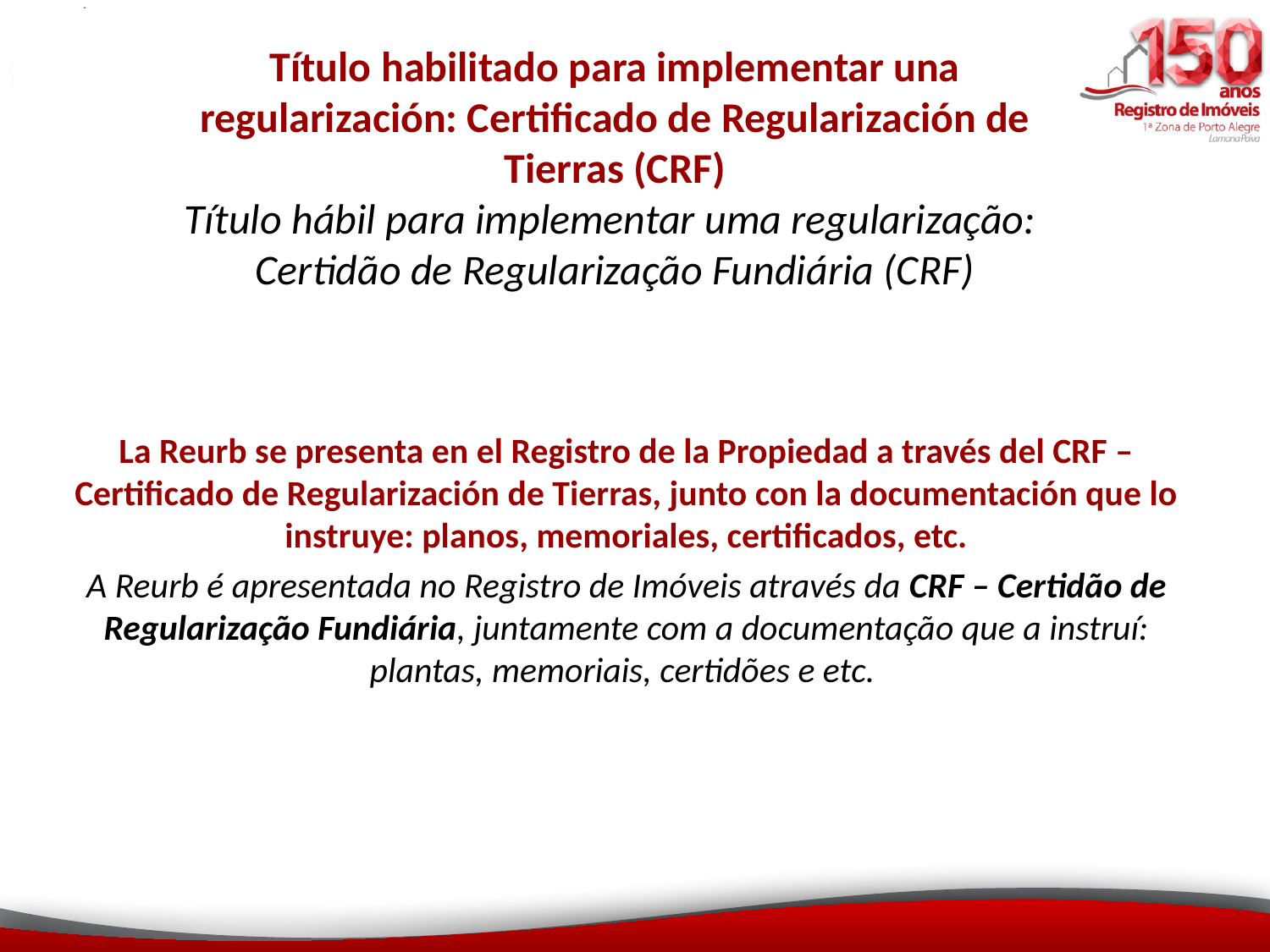

# Título habilitado para implementar una regularización: Certificado de Regularización de Tierras (CRF) Título hábil para implementar uma regularização: Certidão de Regularização Fundiária (CRF)

La Reurb se presenta en el Registro de la Propiedad a través del CRF – Certificado de Regularización de Tierras, junto con la documentación que lo instruye: planos, memoriales, certificados, etc.
A Reurb é apresentada no Registro de Imóveis através da CRF – Certidão de Regularização Fundiária, juntamente com a documentação que a instruí: plantas, memoriais, certidões e etc.